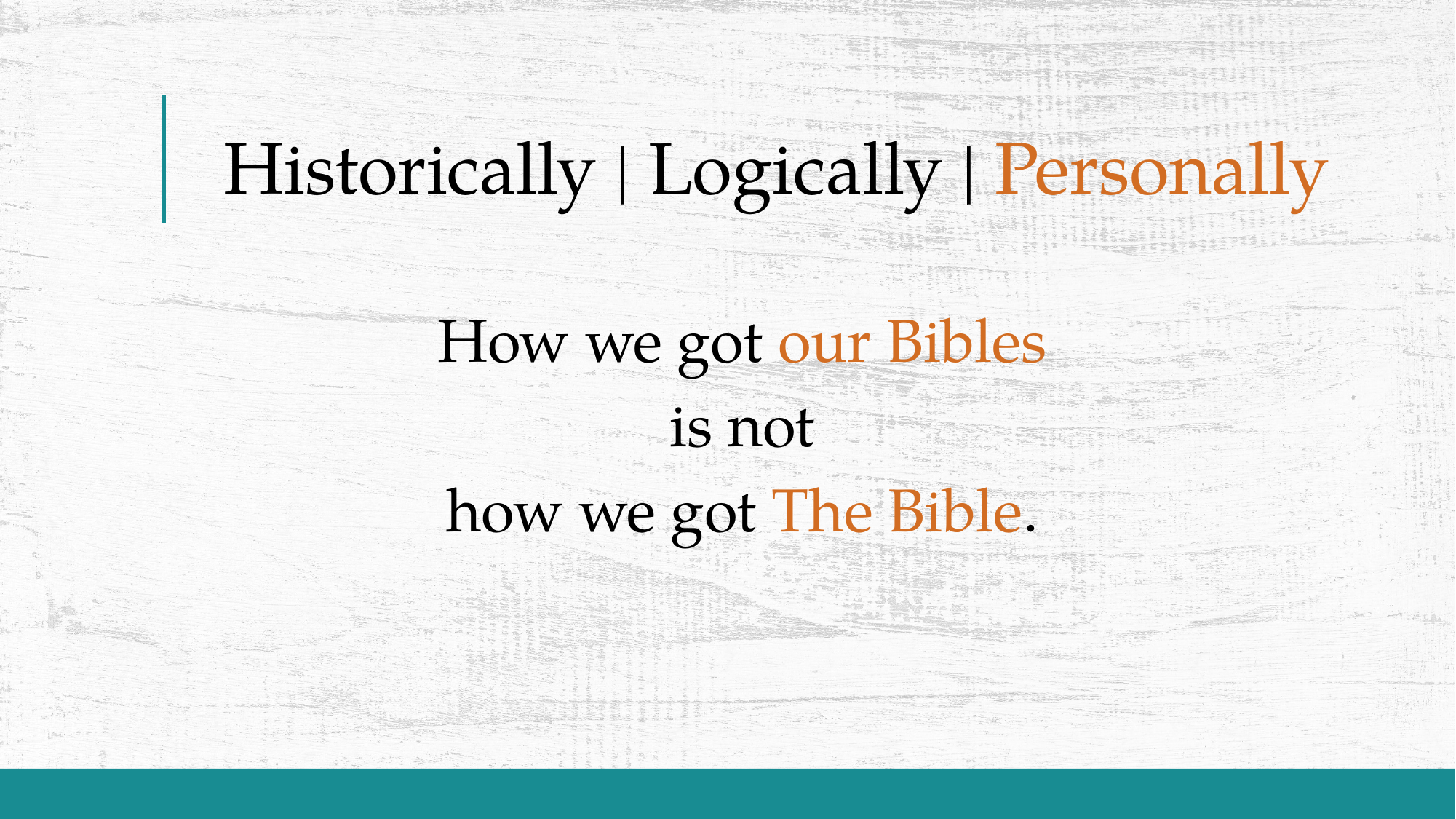

# Historically | Logically | Personally
How we got our Bibles
is not
how we got The Bible.